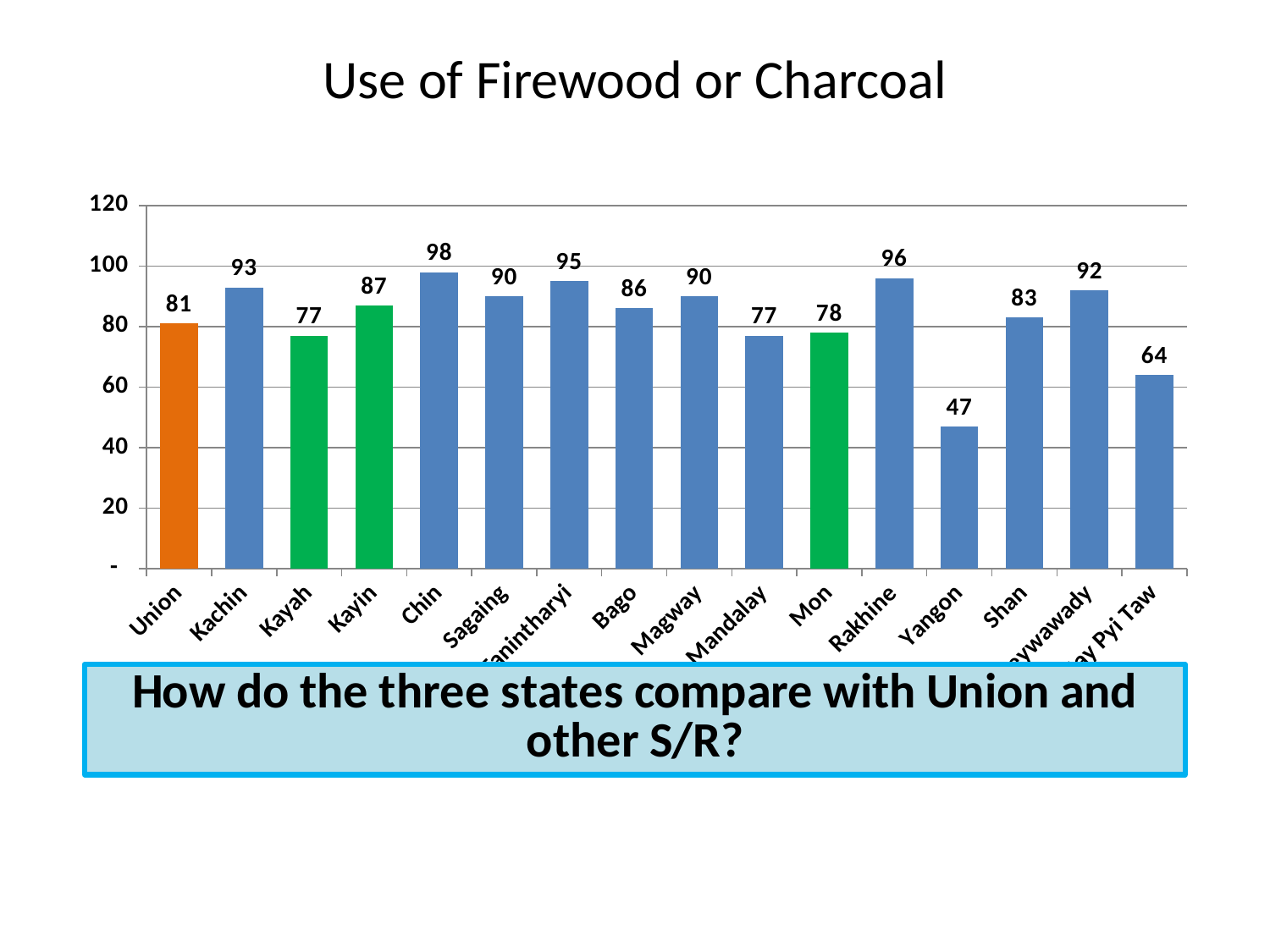

# Use of Firewood or Charcoal

### Chart

| Category |  |
|---|---|
| Union | 81.0 |
| Kachin | 93.0 |
| Kayah | 77.0 |
| Kayin | 87.0 |
| Chin | 98.0 |
| Sagaing | 90.0 |
| Tanintharyi | 95.0 |
| Bago | 86.0 |
| Magway | 90.0 |
| Mandalay | 77.0 |
| Mon | 78.0 |
| Rakhine | 96.0 |
| Yangon | 47.0 |
| Shan | 83.0 |
| Ayeywawady | 92.0 |
| Nay Pyi Taw | 64.0 |